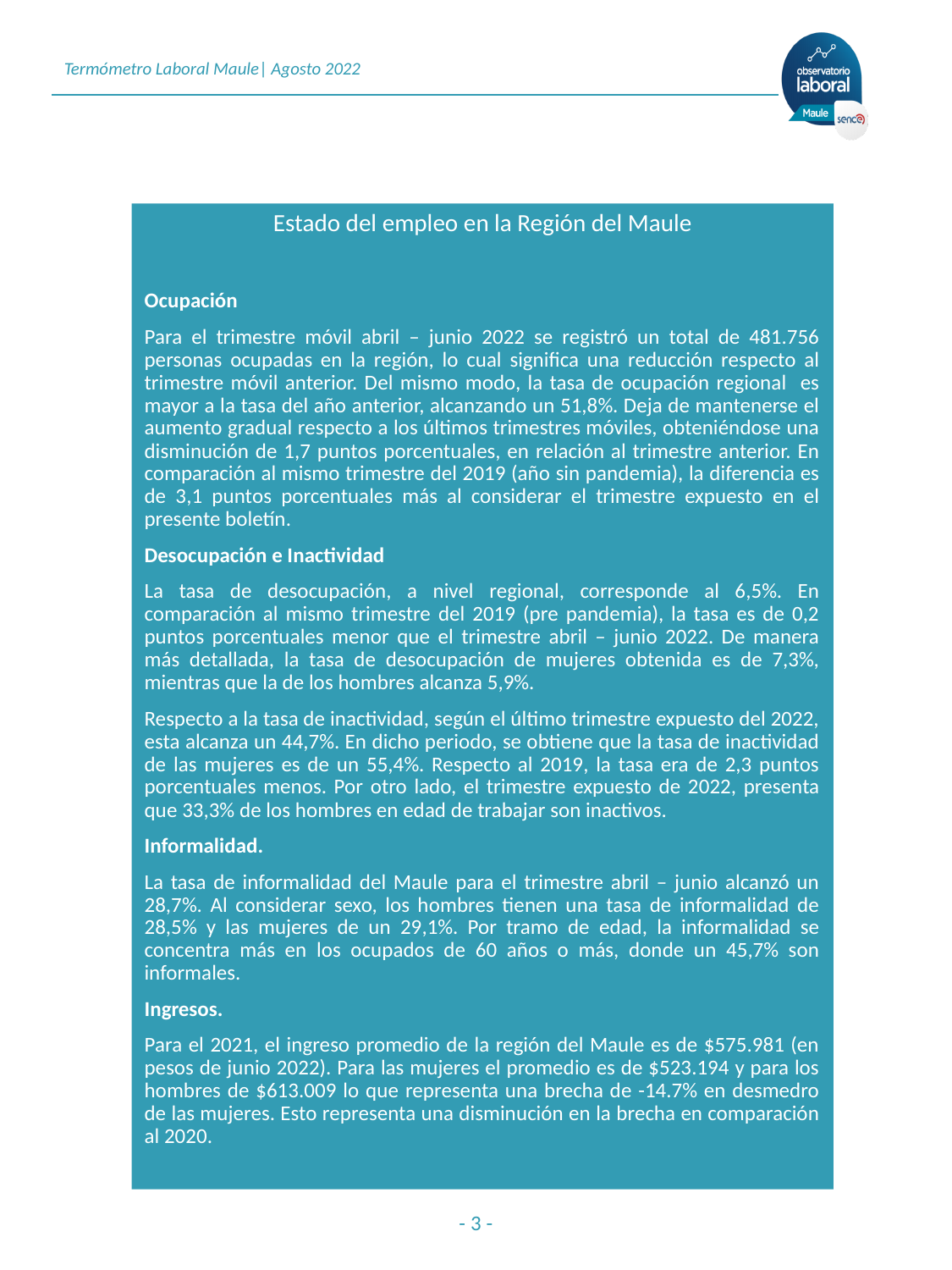

Estado del empleo en la Región del Maule

Ocupación
Para el trimestre móvil abril – junio 2022 se registró un total de 481.756 personas ocupadas en la región, lo cual significa una reducción respecto al trimestre móvil anterior. Del mismo modo, la tasa de ocupación regional  es mayor a la tasa del año anterior, alcanzando un 51,8%. Deja de mantenerse el aumento gradual respecto a los últimos trimestres móviles, obteniéndose una disminución de 1,7 puntos porcentuales, en relación al trimestre anterior. En comparación al mismo trimestre del 2019 (año sin pandemia), la diferencia es de 3,1 puntos porcentuales más al considerar el trimestre expuesto en el presente boletín.
Desocupación e Inactividad
La tasa de desocupación, a nivel regional, corresponde al 6,5%. En comparación al mismo trimestre del 2019 (pre pandemia), la tasa es de 0,2 puntos porcentuales menor que el trimestre abril – junio 2022. De manera más detallada, la tasa de desocupación de mujeres obtenida es de 7,3%, mientras que la de los hombres alcanza 5,9%.
Respecto a la tasa de inactividad, según el último trimestre expuesto del 2022, esta alcanza un 44,7%. En dicho periodo, se obtiene que la tasa de inactividad de las mujeres es de un 55,4%. Respecto al 2019, la tasa era de 2,3 puntos porcentuales menos. Por otro lado, el trimestre expuesto de 2022, presenta que 33,3% de los hombres en edad de trabajar son inactivos.
Informalidad.
La tasa de informalidad del Maule para el trimestre abril – junio alcanzó un 28,7%. Al considerar sexo, los hombres tienen una tasa de informalidad de 28,5% y las mujeres de un 29,1%. Por tramo de edad, la informalidad se concentra más en los ocupados de 60 años o más, donde un 45,7% son informales.
Ingresos.
Para el 2021, el ingreso promedio de la región del Maule es de $575.981 (en pesos de junio 2022). Para las mujeres el promedio es de $523.194 y para los hombres de $613.009 lo que representa una brecha de -14.7% en desmedro de las mujeres. Esto representa una disminución en la brecha en comparación al 2020.

- 3 -